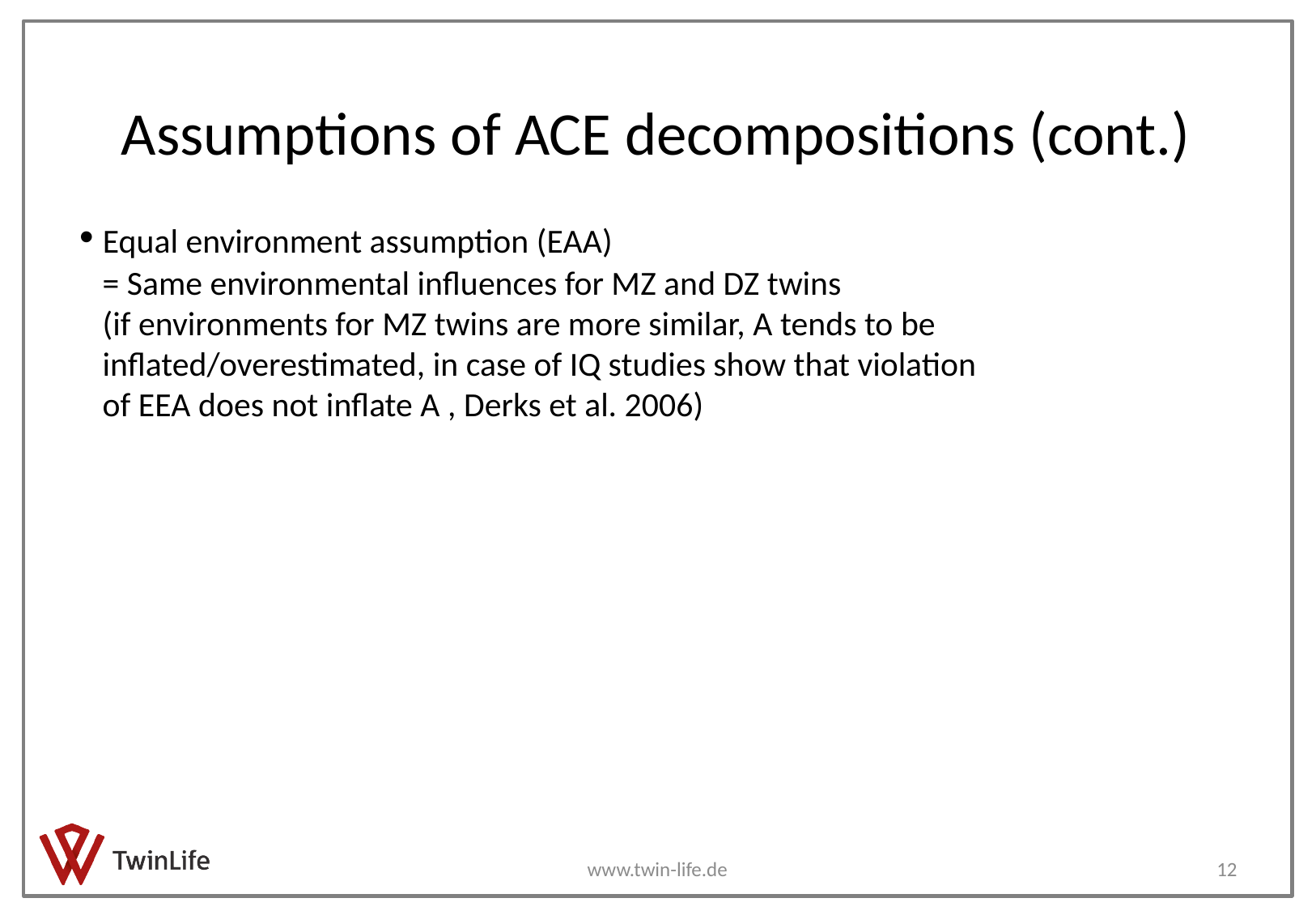

# Assumptions of ACE decompositions (cont.)
 Equal environment assumption (EAA)
   = Same environmental influences for MZ and DZ twins
   (if environments for MZ twins are more similar, A tends to be
   inflated/overestimated, in case of IQ studies show that violation
   of EEA does not inflate A , Derks et al. 2006)

www.twin-life.de
12